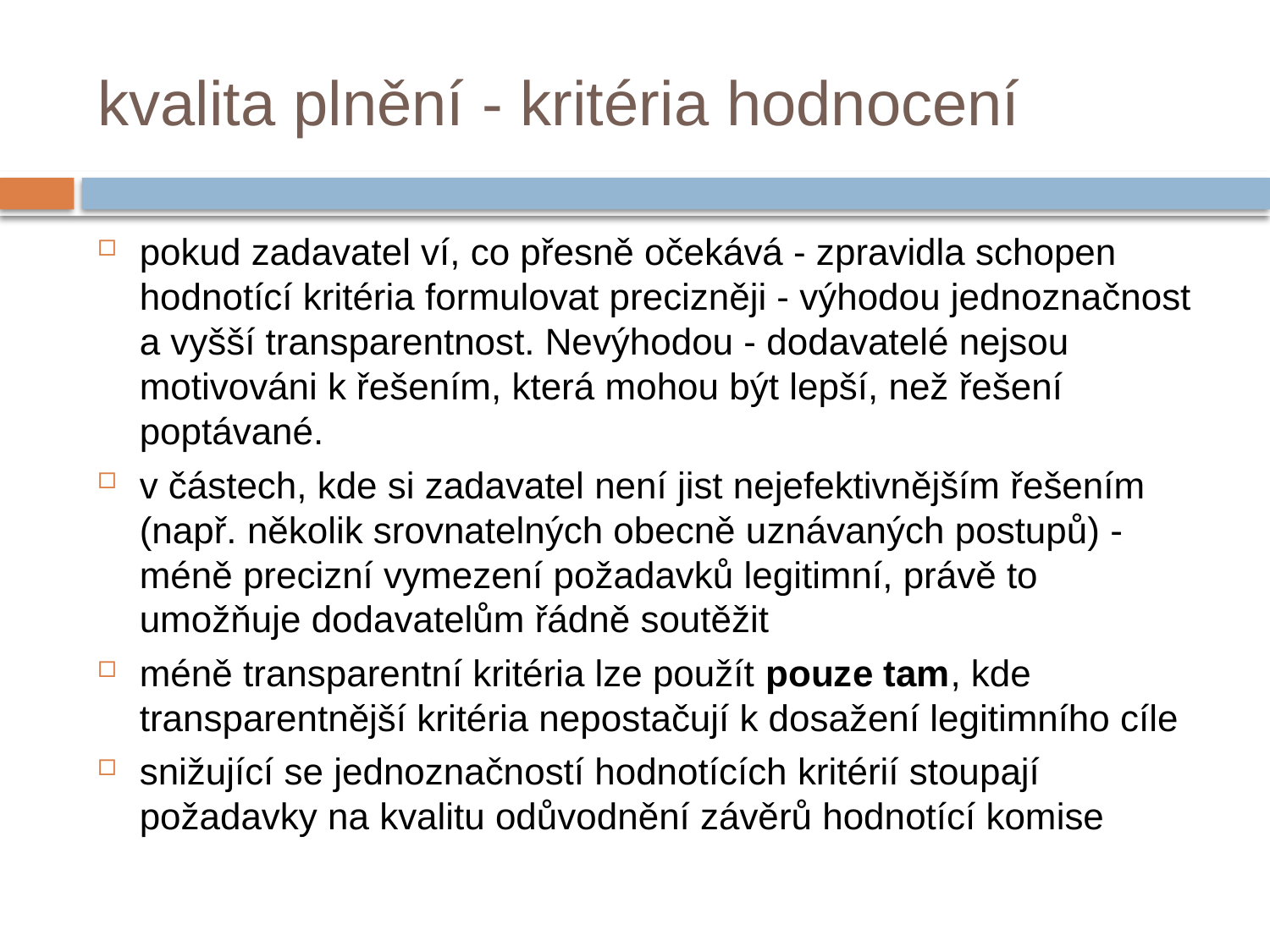

# kvalita plnění - kritéria hodnocení
pokud zadavatel ví, co přesně očekává - zpravidla schopen hodnotící kritéria formulovat precizněji - výhodou jednoznačnost a vyšší transparentnost. Nevýhodou - dodavatelé nejsou motivováni k řešením, která mohou být lepší, než řešení poptávané.
v částech, kde si zadavatel není jist nejefektivnějším řešením (např. několik srovnatelných obecně uznávaných postupů) - méně precizní vymezení požadavků legitimní, právě to umožňuje dodavatelům řádně soutěžit
méně transparentní kritéria lze použít pouze tam, kde transparentnější kritéria nepostačují k dosažení legitimního cíle
snižující se jednoznačností hodnotících kritérií stoupají požadavky na kvalitu odůvodnění závěrů hodnotící komise